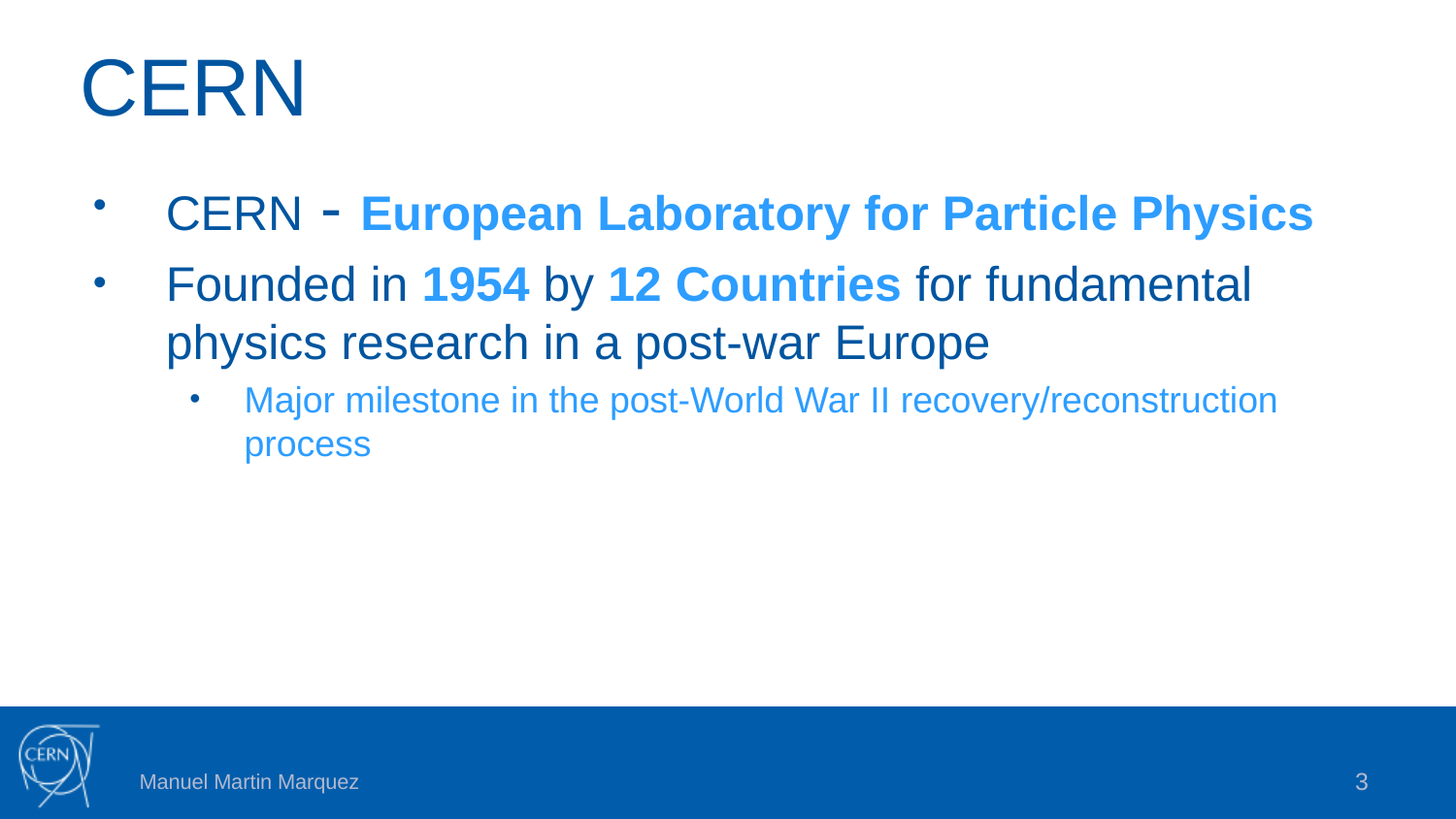

# CERN
CERN - European Laboratory for Particle Physics
Founded in 1954 by 12 Countries for fundamental physics research in a post-war Europe
Major milestone in the post-World War II recovery/reconstruction process

3
Manuel Martin Marquez